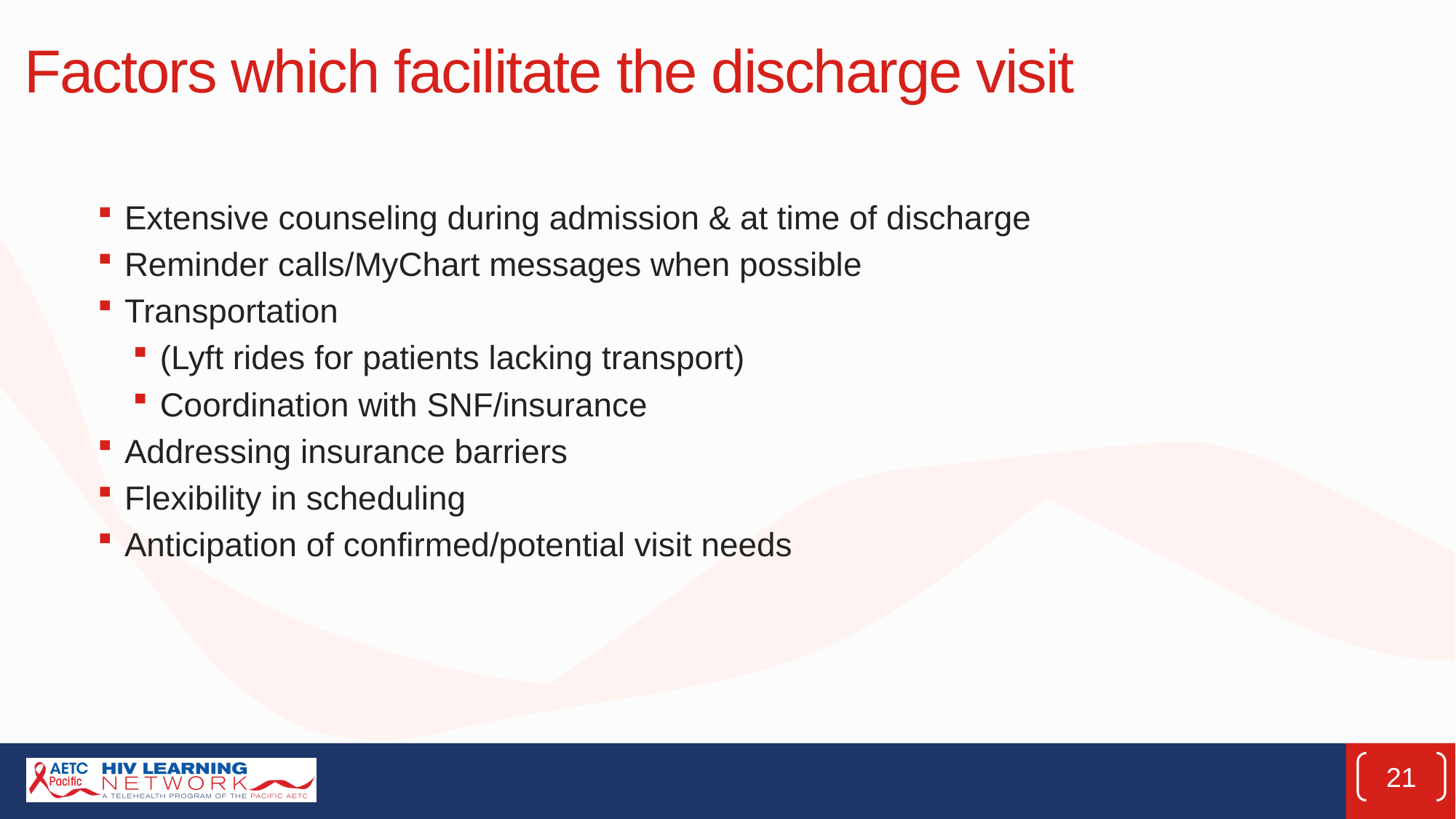

# Factors which facilitate the discharge visit
Extensive counseling during admission & at time of discharge
Reminder calls/MyChart messages when possible
Transportation
(Lyft rides for patients lacking transport)
Coordination with SNF/insurance
Addressing insurance barriers
Flexibility in scheduling
Anticipation of confirmed/potential visit needs
21